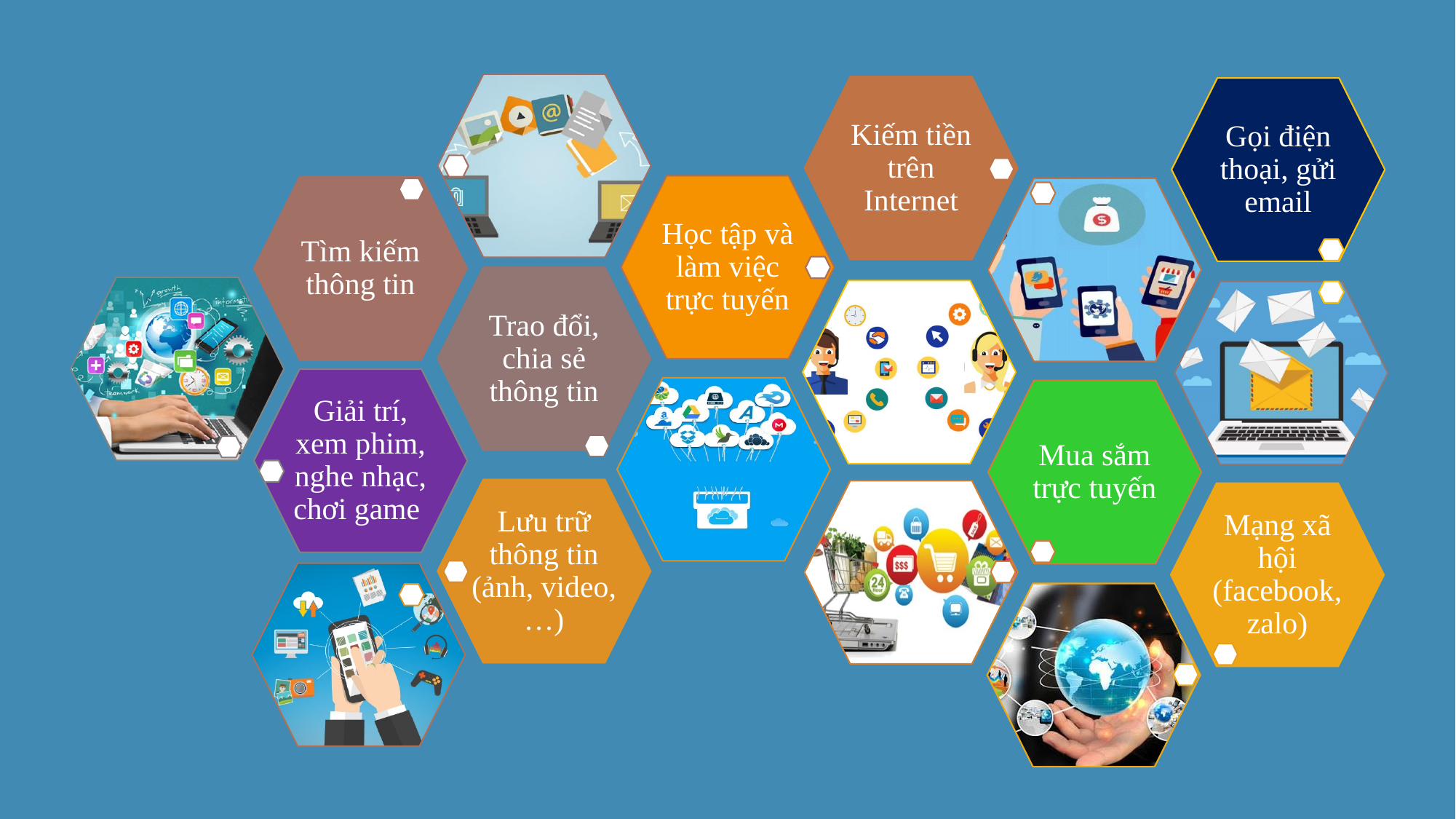

Kiếm tiền trên Internet
Gọi điện thoại, gửi email

Học tập và làm việc trực tuyến
Tìm kiếm thông tin

Trao đổi, chia sẻ thông tin

Giải trí, xem phim, nghe nhạc, chơi game

Mua sắm trực tuyến

Lưu trữ thông tin (ảnh, video, …)

Mạng xã hội (facebook, zalo)